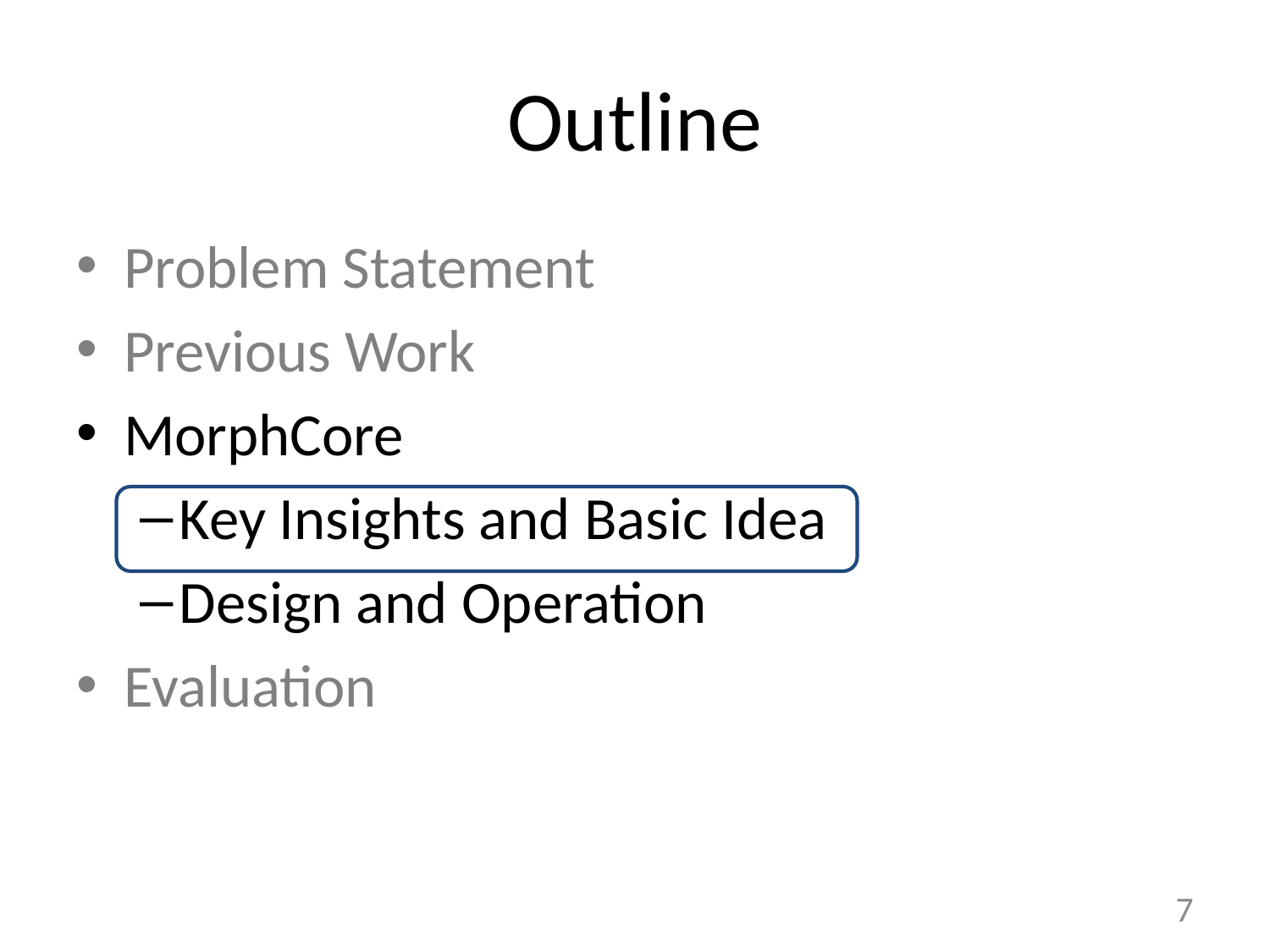

# Outline
Problem Statement
Previous Work
MorphCore
Key Insights and Basic Idea
Design and Operation
Evaluation

7